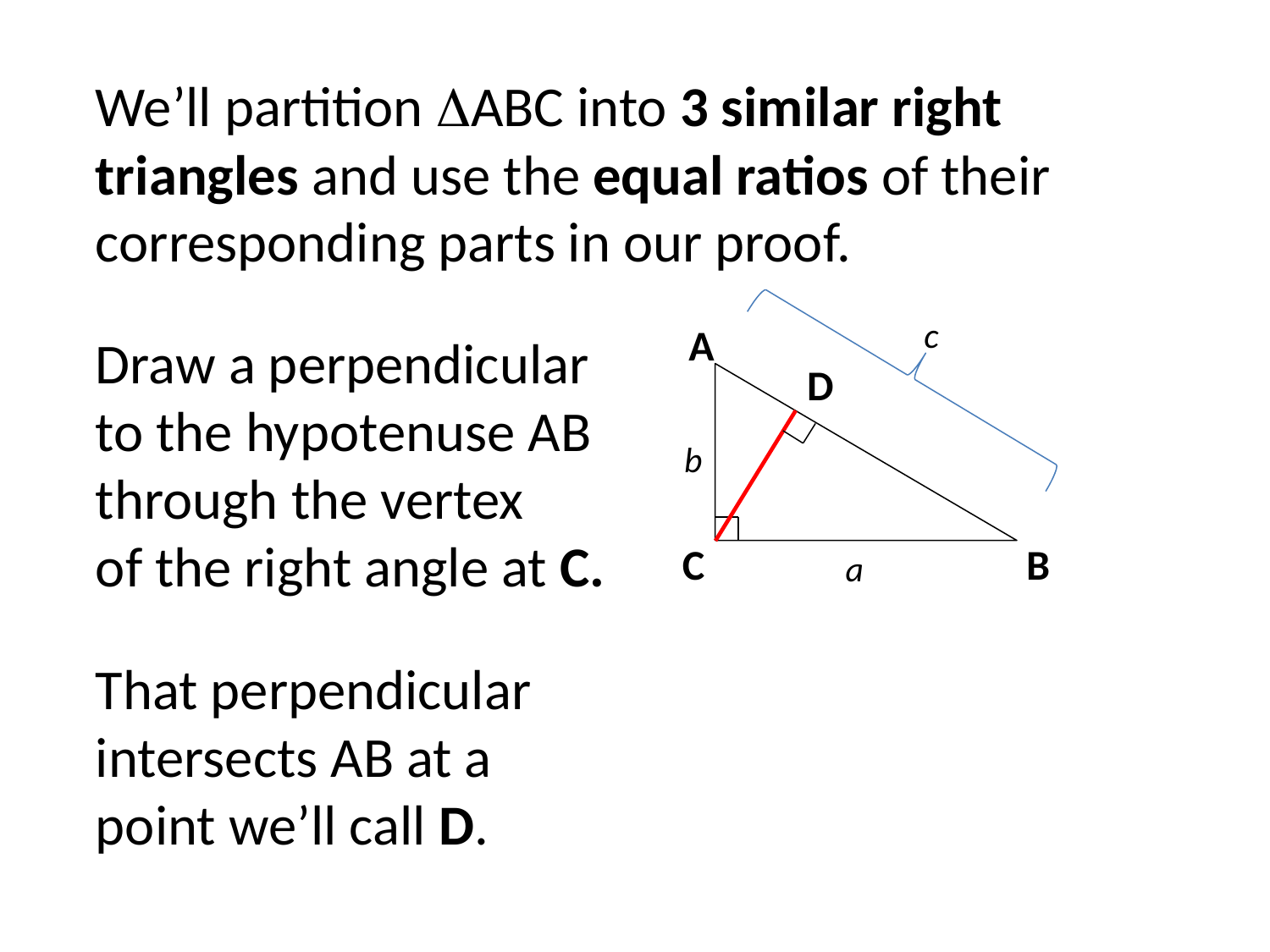

We’ll partition ΔABC into 3 similar right triangles and use the equal ratios of their corresponding parts in our proof.

c
A
Draw a perpendicular
to the hypotenuse AB
through the vertex
of the right angle at C.
D

b
C
B
a
That perpendicular intersects AB at a point we’ll call D.